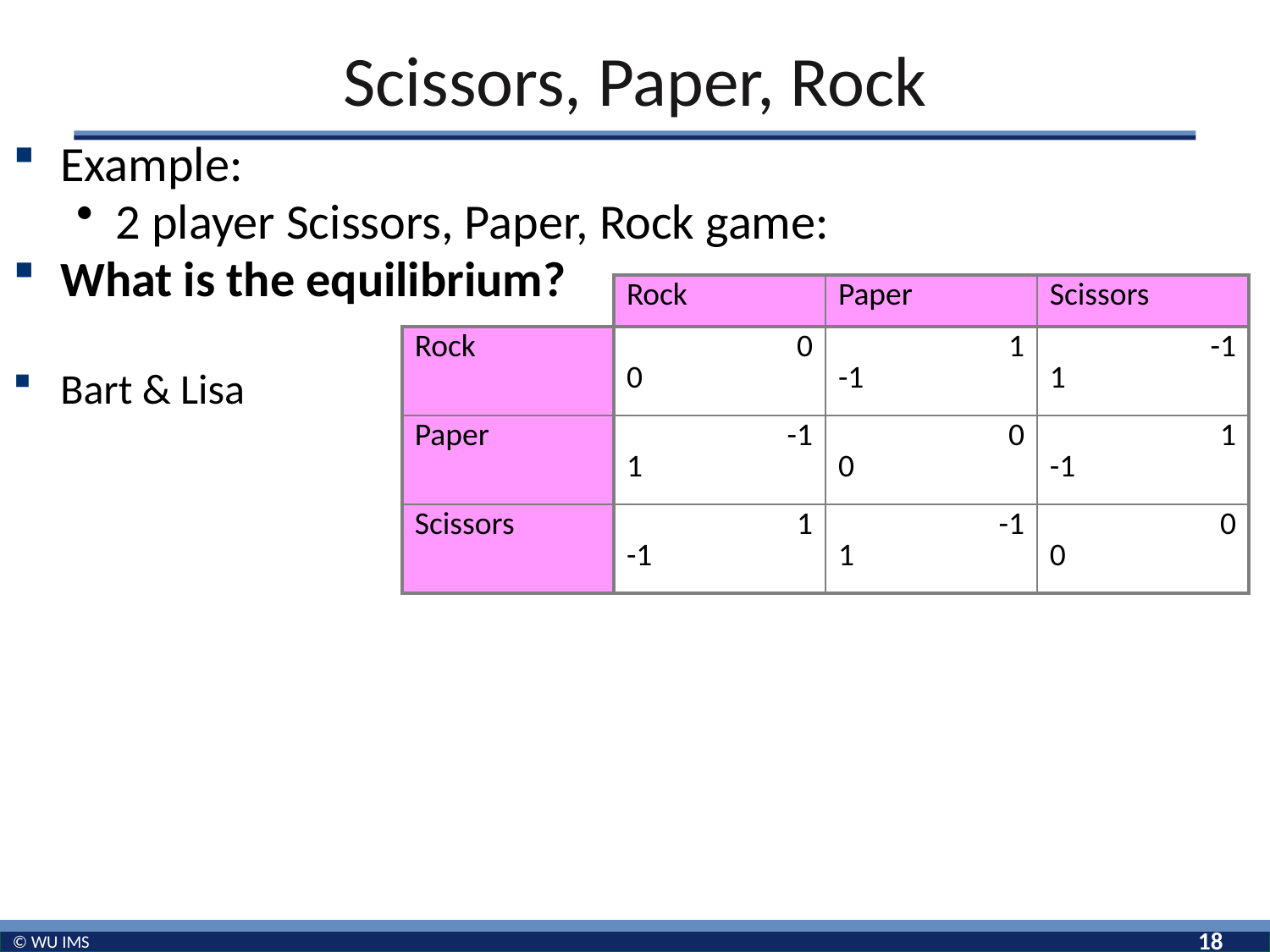

# Scissors, Paper, Rock
Example:
2 player Scissors, Paper, Rock game:
What is the equilibrium?

Bart & Lisa

|  | Rock | Paper | Scissors |
| --- | --- | --- | --- |
| Rock | 0 0 | 1 -1 | -1 1 |
| Paper | -1 1 | 0 0 | 1 -1 |
| Scissors | 1 -1 | -1 1 | 0 0 |
18